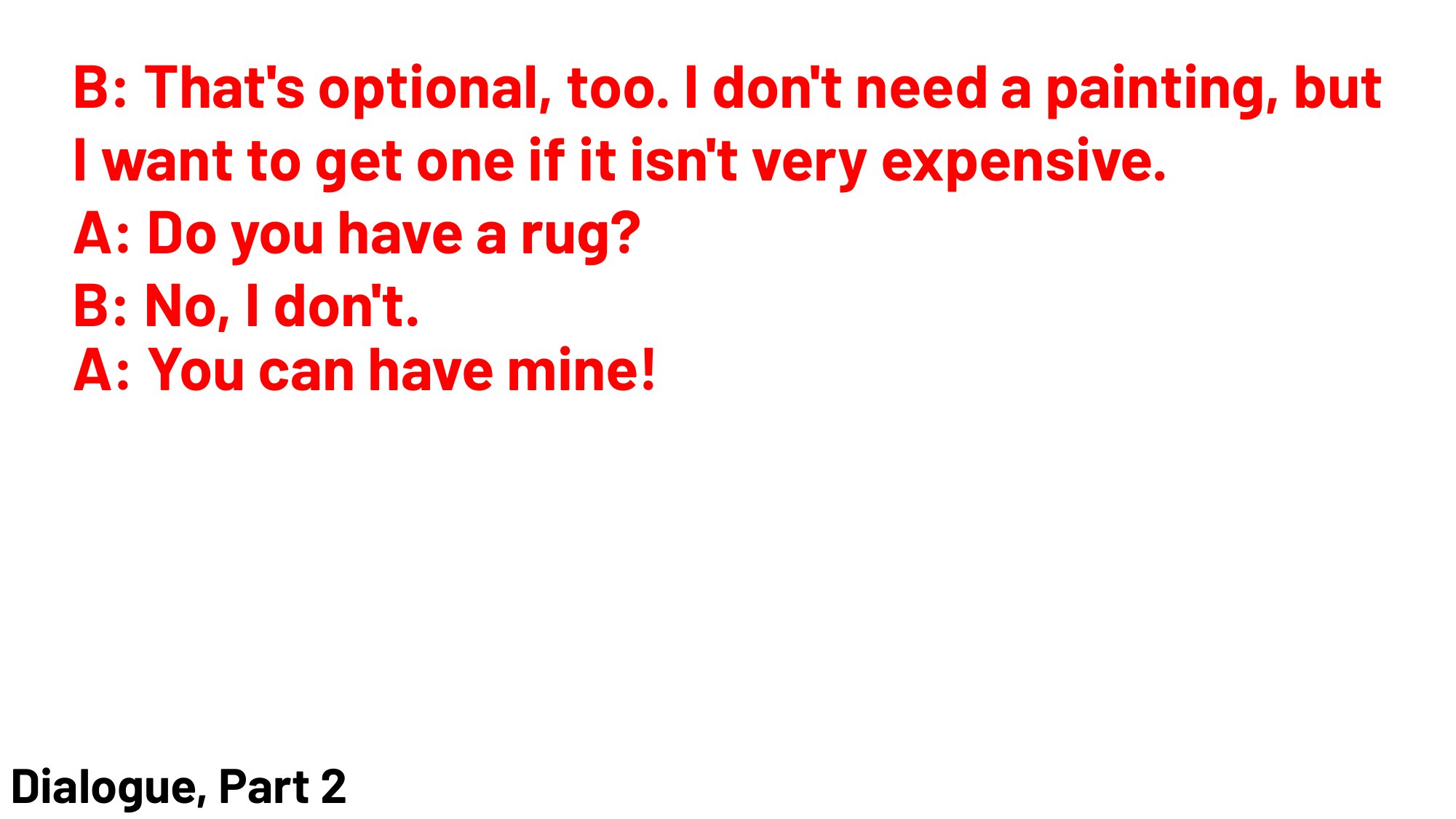

# B: That's optional, too. I don't need a painting, but I want to get one if it isn't very expensive.
A: Do you have a rug?
B: No, I don't.
A: You can have mine!
Dialogue, Part 2